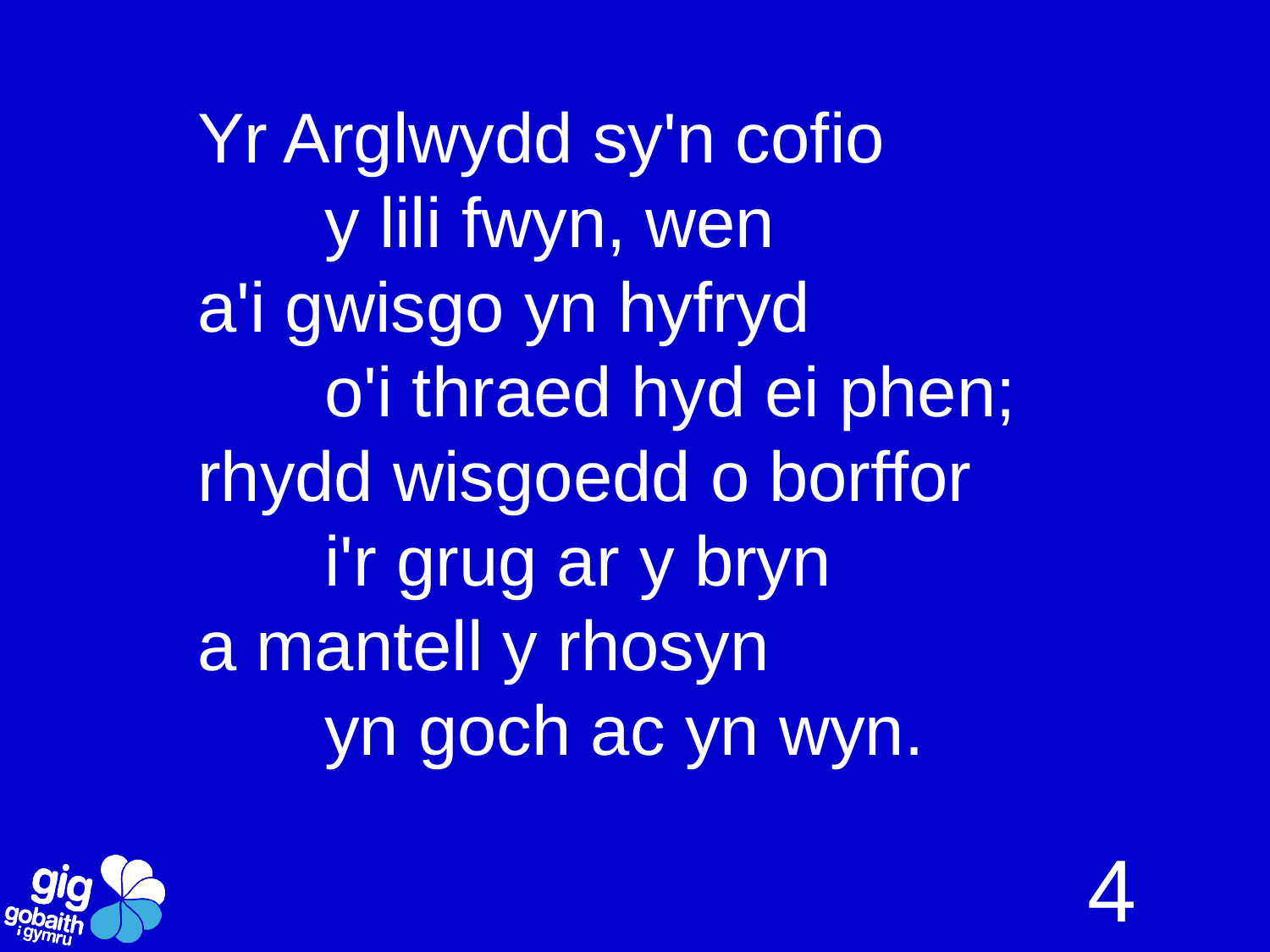

Yr Arglwydd sy'n cofio
	y lili fwyn, wen
a'i gwisgo yn hyfryd
	o'i thraed hyd ei phen;
rhydd wisgoedd o borffor
	i'r grug ar y bryn
a mantell y rhosyn
	yn goch ac yn wyn.
4